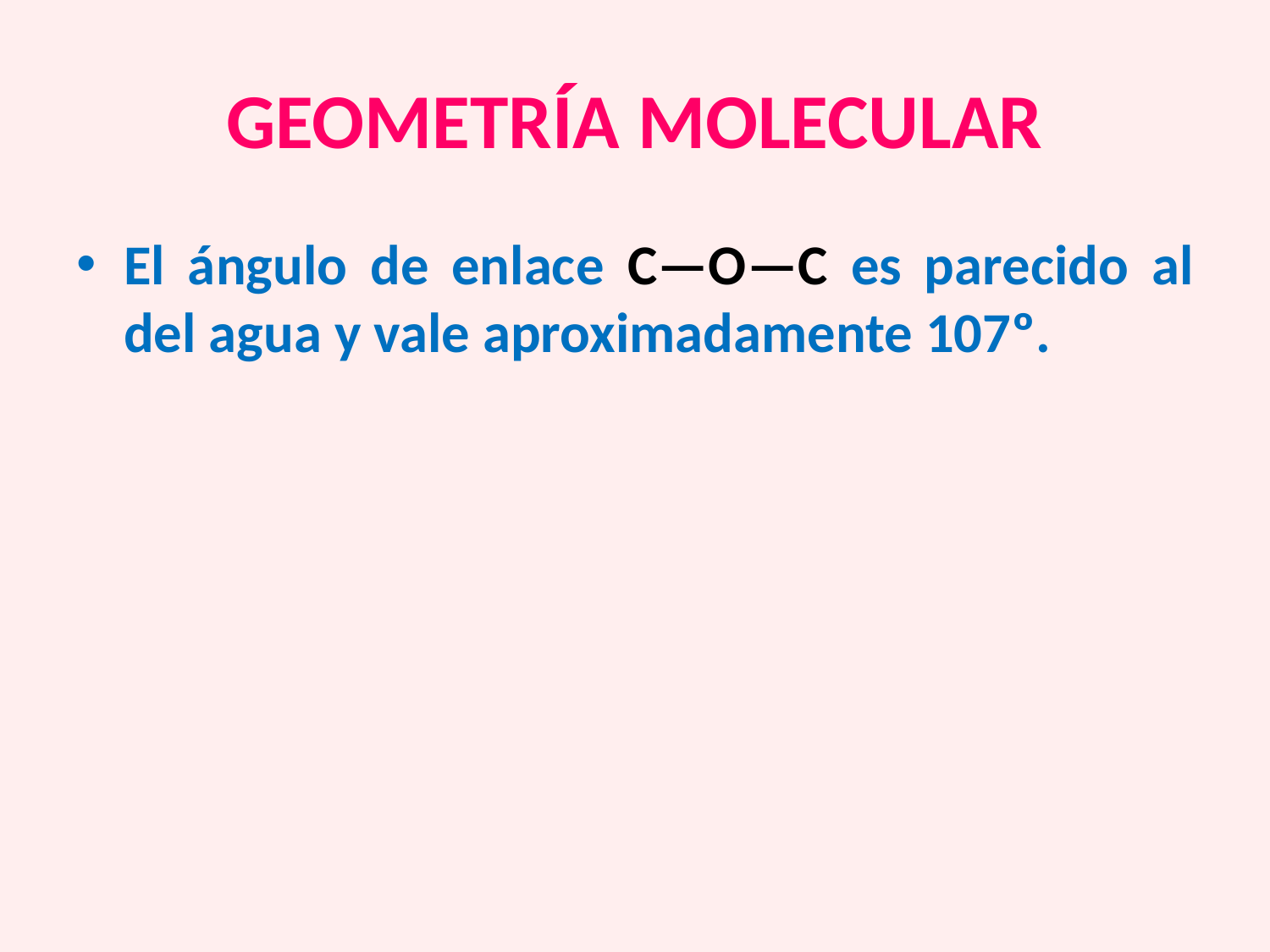

# GEOMETRÍA MOLECULAR
El ángulo de enlace C—O—C es parecido al del agua y vale aproximadamente 107º.